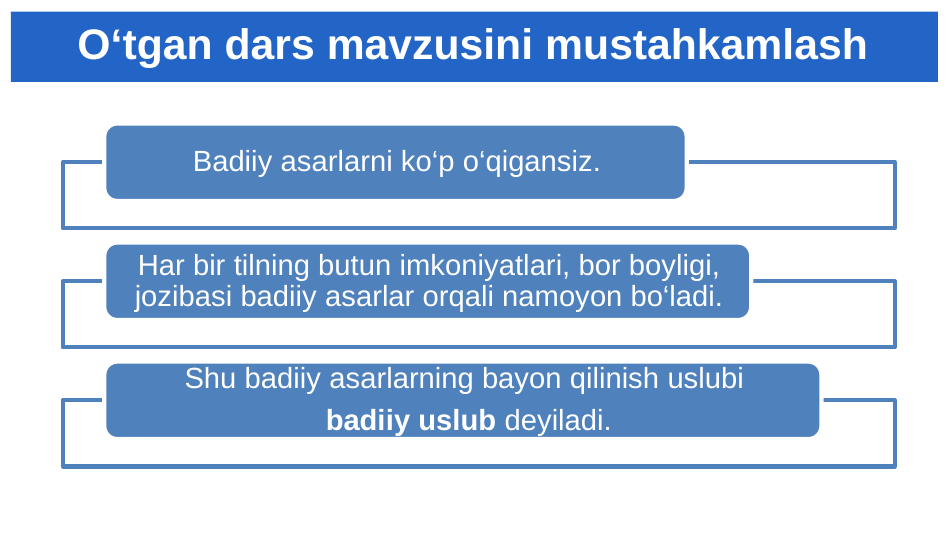

# O‘tgan dars mavzusini mustahkamlash
Badiiy asarlarni ko‘p o‘qigansiz.
Har bir tilning butun imkoniyatlari, bor boyligi, jozibasi badiiy asarlar orqali namoyon bo‘ladi.
Shu badiiy asarlarning bayon qilinish uslubi
 badiiy uslub deyiladi.